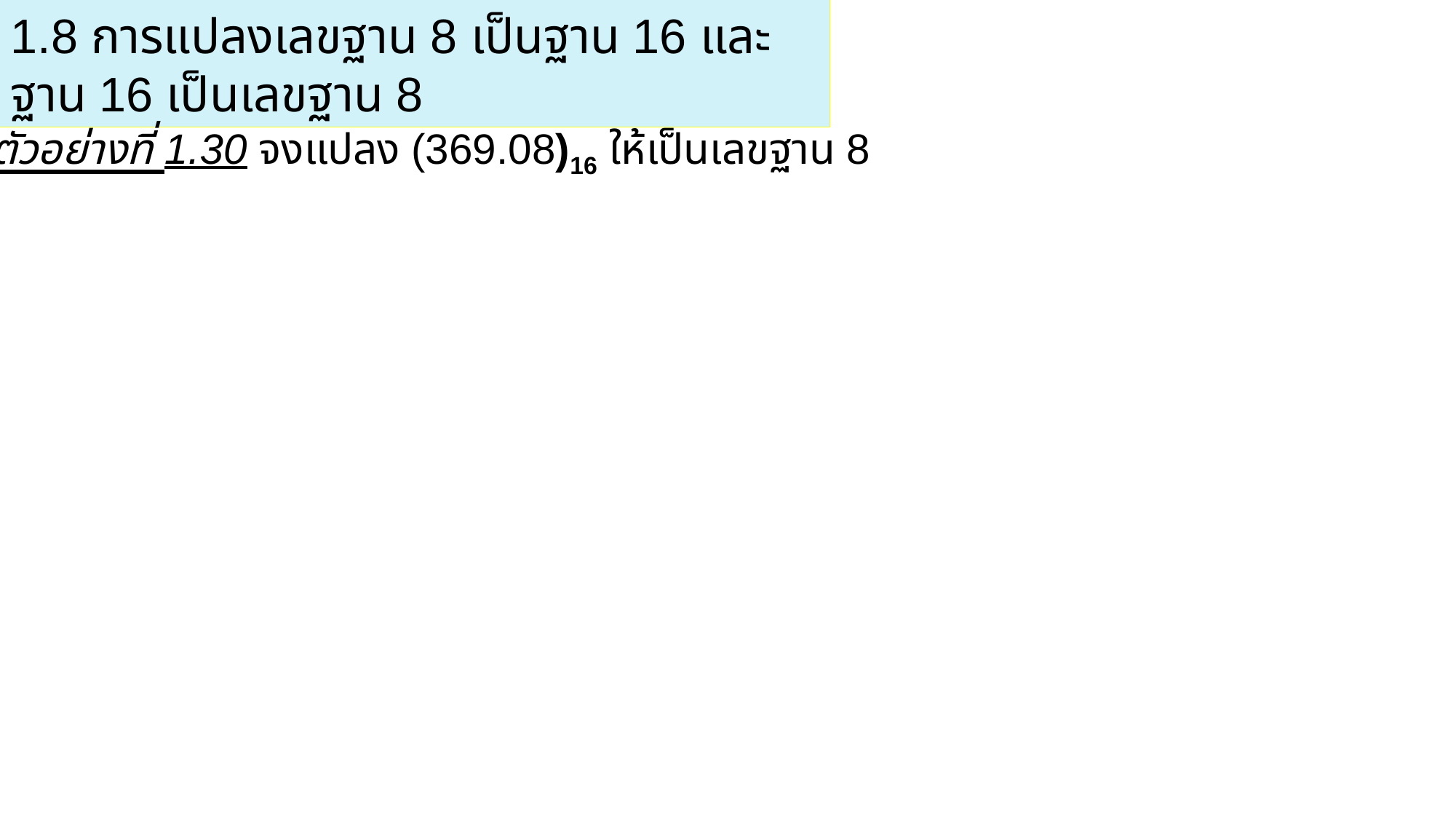

1.8 การแปลงเลขฐาน 8 เป็นฐาน 16 และฐาน 16 เป็นเลขฐาน 8
ตัวอย่างที่ 1.30 จงแปลง (369.08)16 ให้เป็นเลขฐาน 8